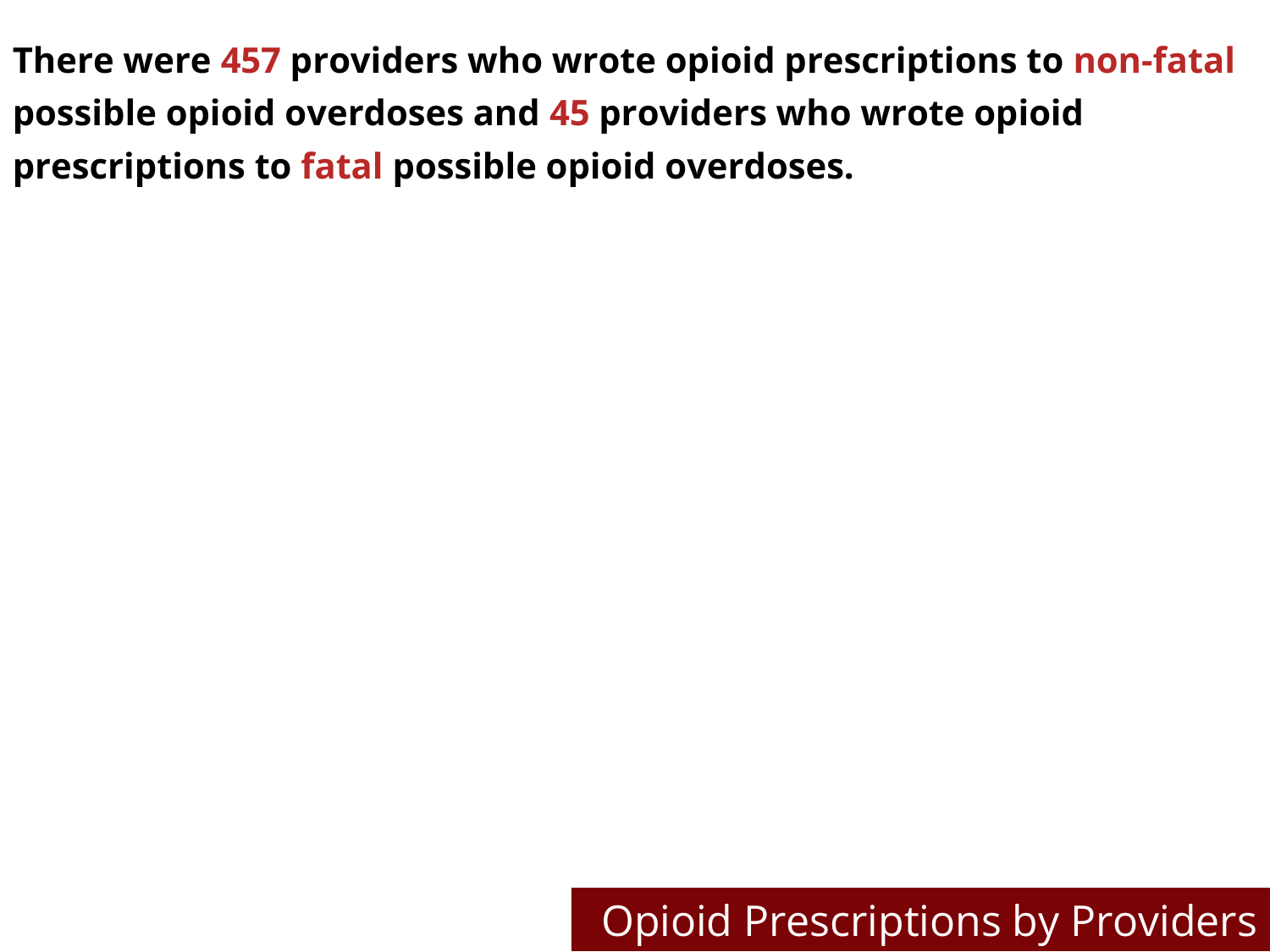

There were 457 providers who wrote opioid prescriptions to non-fatal possible opioid overdoses and 45 providers who wrote opioid prescriptions to fatal possible opioid overdoses.
38%
47%
53%
62%
Opioid Prescriptions by Providers